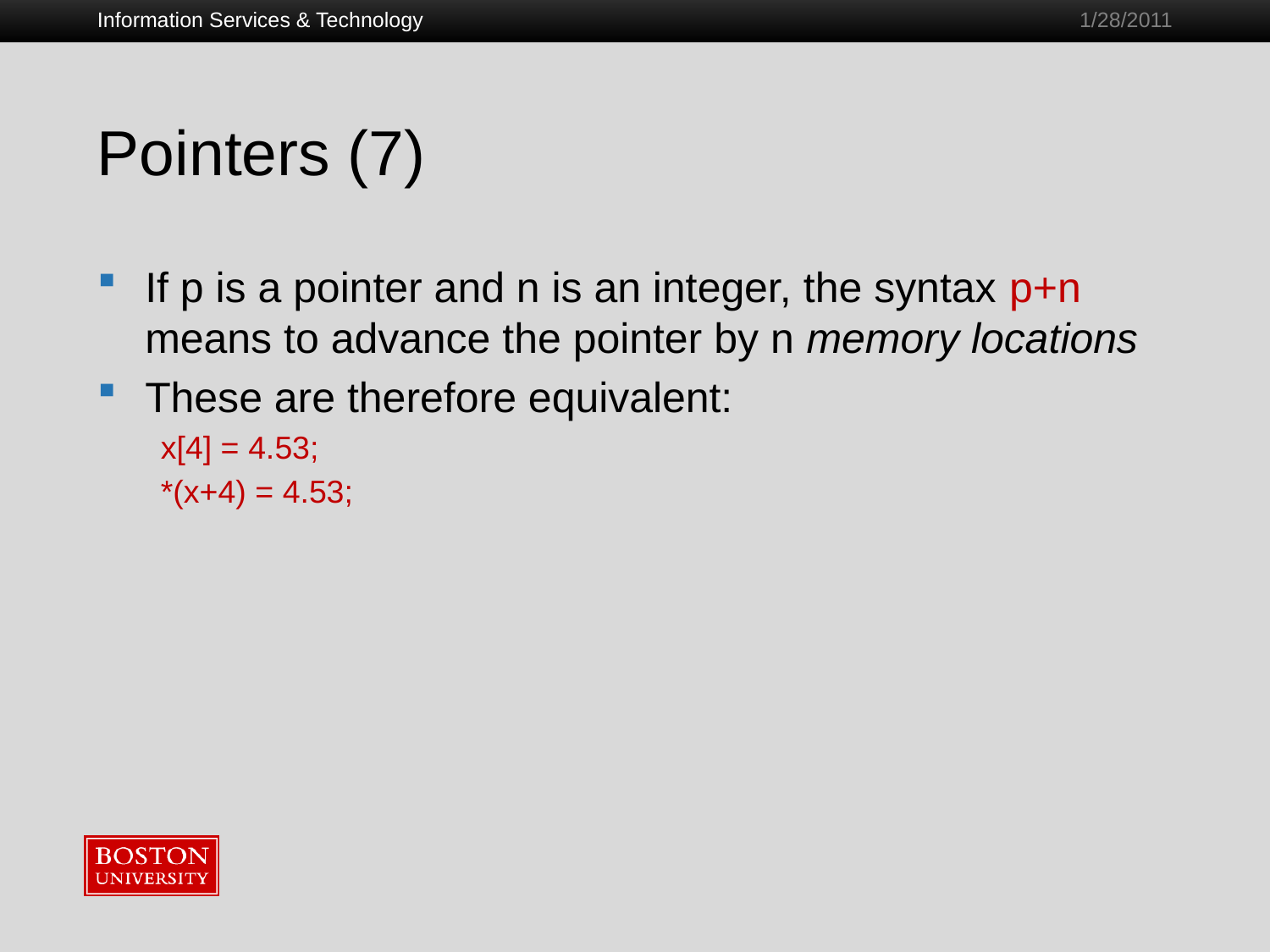

Information Services & Technology
1/28/2011
# Pointers (7)
If p is a pointer and n is an integer, the syntax p+n means to advance the pointer by n memory locations
These are therefore equivalent:
x[4] = 4.53;
*(x+4) = 4.53;

40